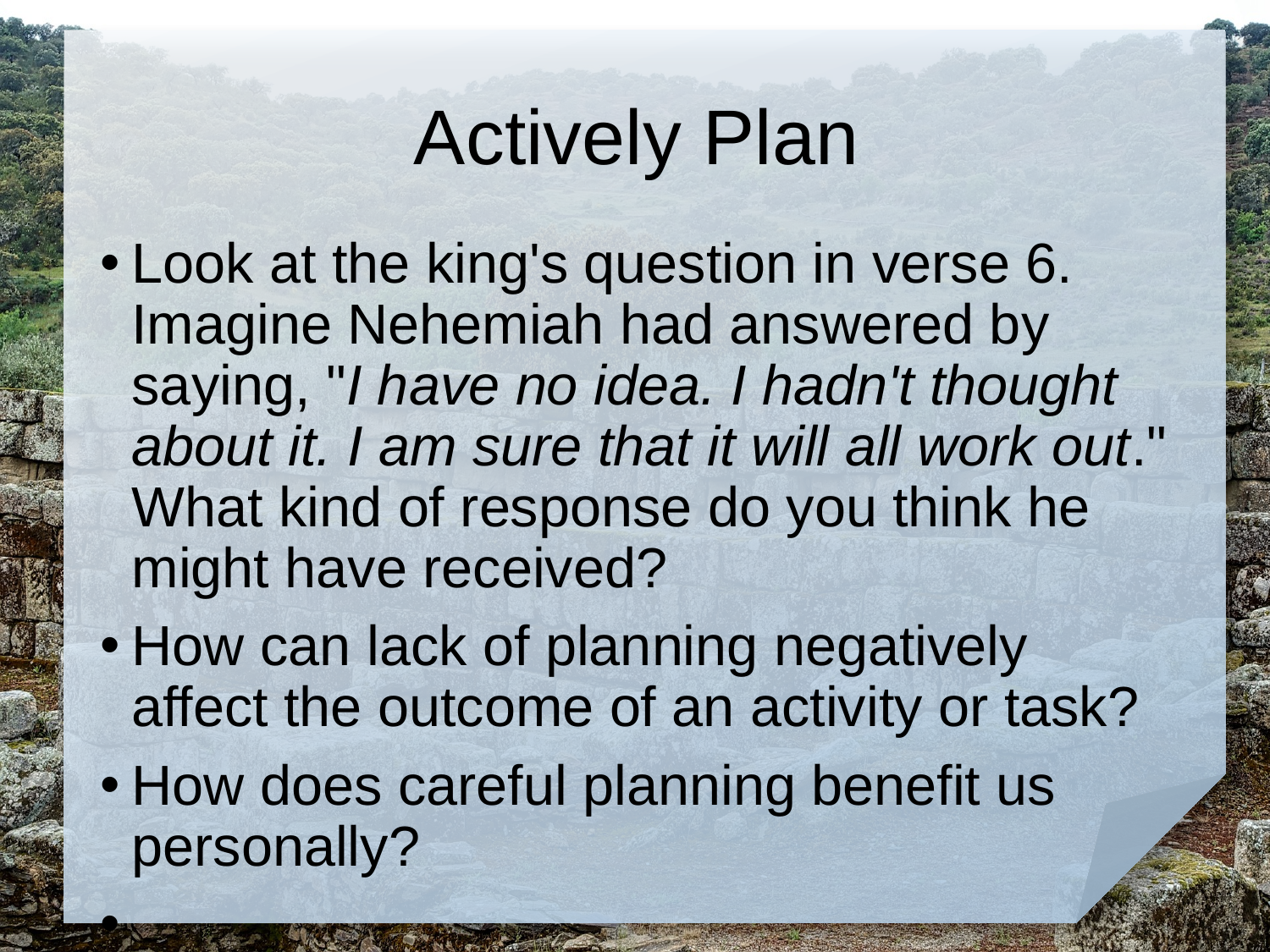

# Actively Plan
Look at the king's question in verse 6. Imagine Nehemiah had answered by saying, "I have no idea. I hadn't thought about it. I am sure that it will all work out." What kind of response do you think he might have received?
How can lack of planning negatively affect the outcome of an activity or task?
How does careful planning benefit us personally?